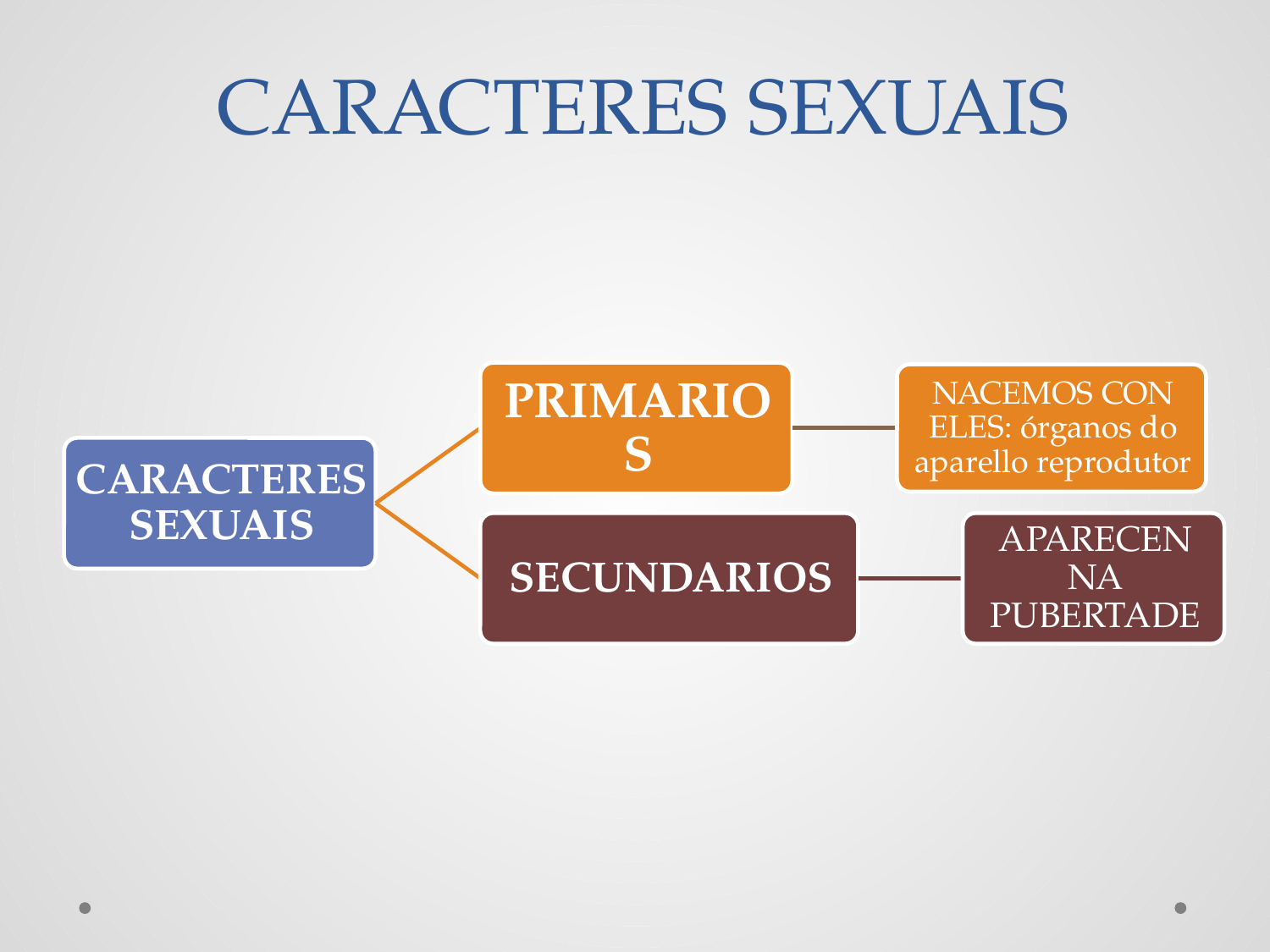

# CARACTERES SEXUAIS
CARACTERES SEXUAIS

PRIMARIOS

NACEMOS CON ELES: órganos do aparello reprodutor

SECUNDARIOS

APARECEN NA PUBERTADE